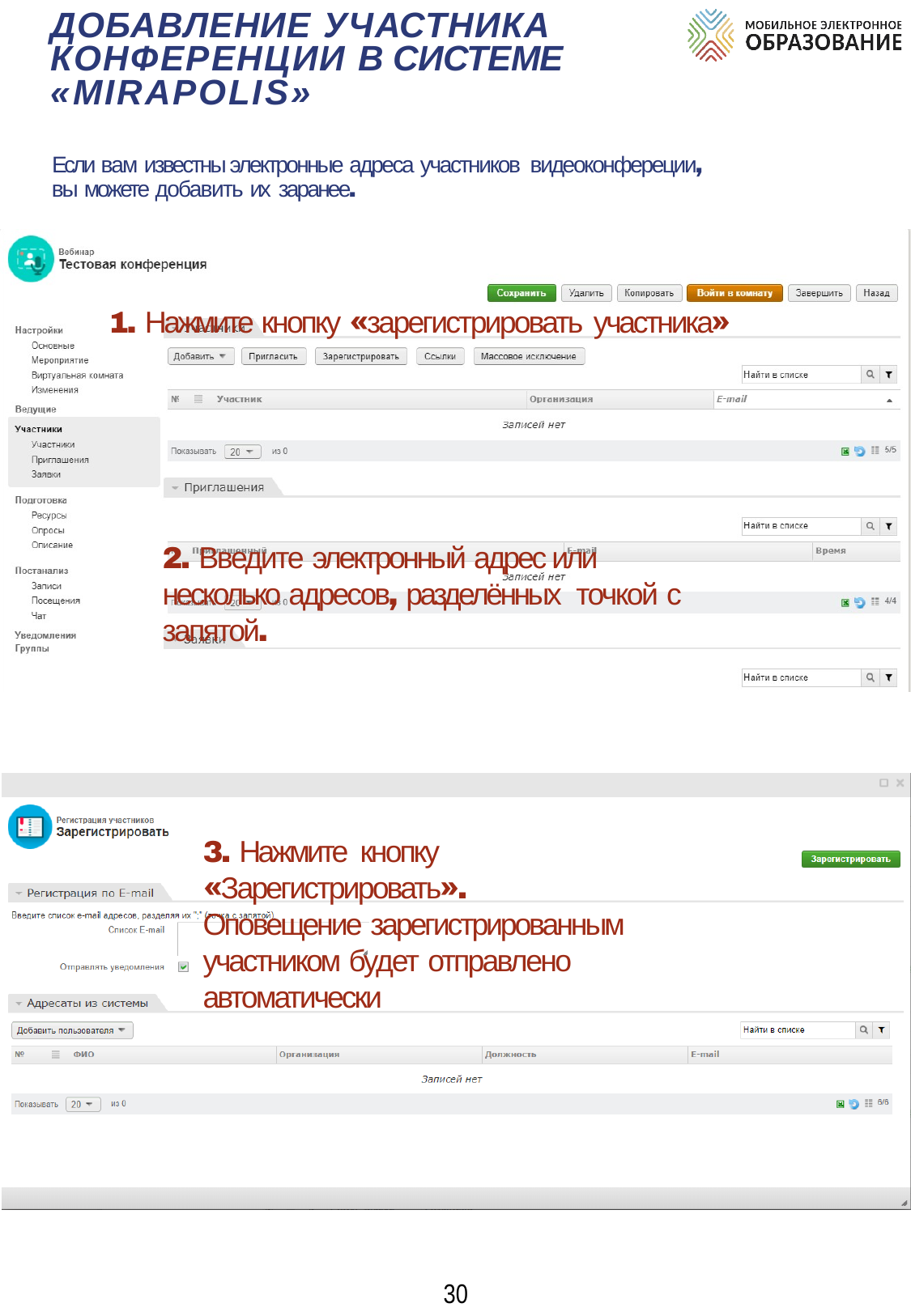

ДОБАВЛЕНИЕ УЧАСТНИКА  КОНФЕРЕНЦИИ В СИСТЕМЕ
«MIRAPOLIS»
Если вам известны электронные адреса участников  видеоконфереции, вы можете добавить их заранее.

1. Нажмите кнопку «зарегистрировать участника»
2. Введите электронный адрес или  несколько адресов, разделённых  точкой с запятой.

3. Нажмите кнопку
«Зарегистрировать».
Оповещение зарегистрированным  участником будет отправлено  автоматически
30